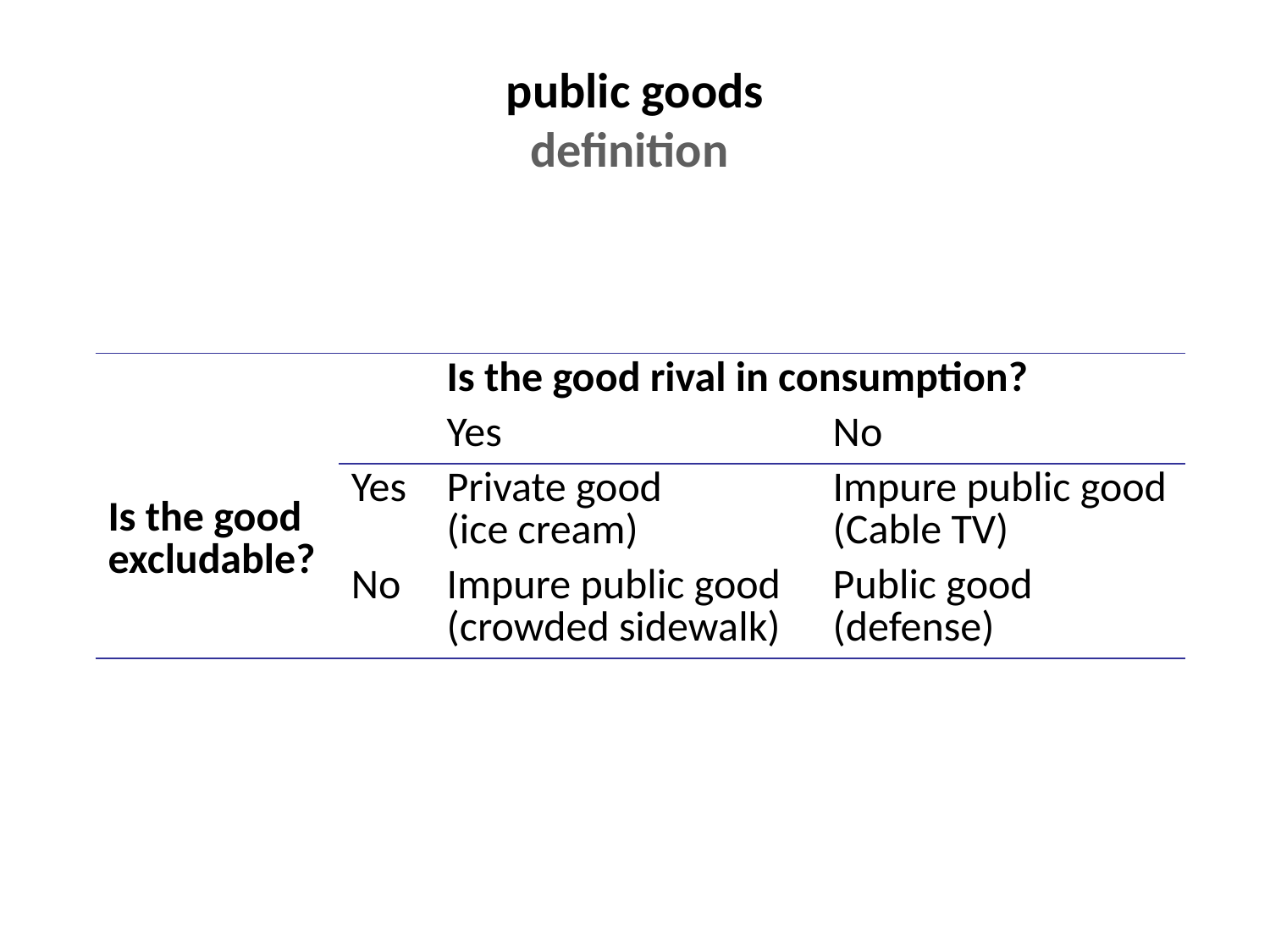

# public goods definition
|  |  | Is the good rival in consumption? |  |
| --- | --- | --- | --- |
| Is the good excludable? |  | Yes | No |
|  | Yes | Private good (ice cream) | Impure public good (Cable TV) |
|  | No | Impure public good (crowded sidewalk) | Public good (defense) |